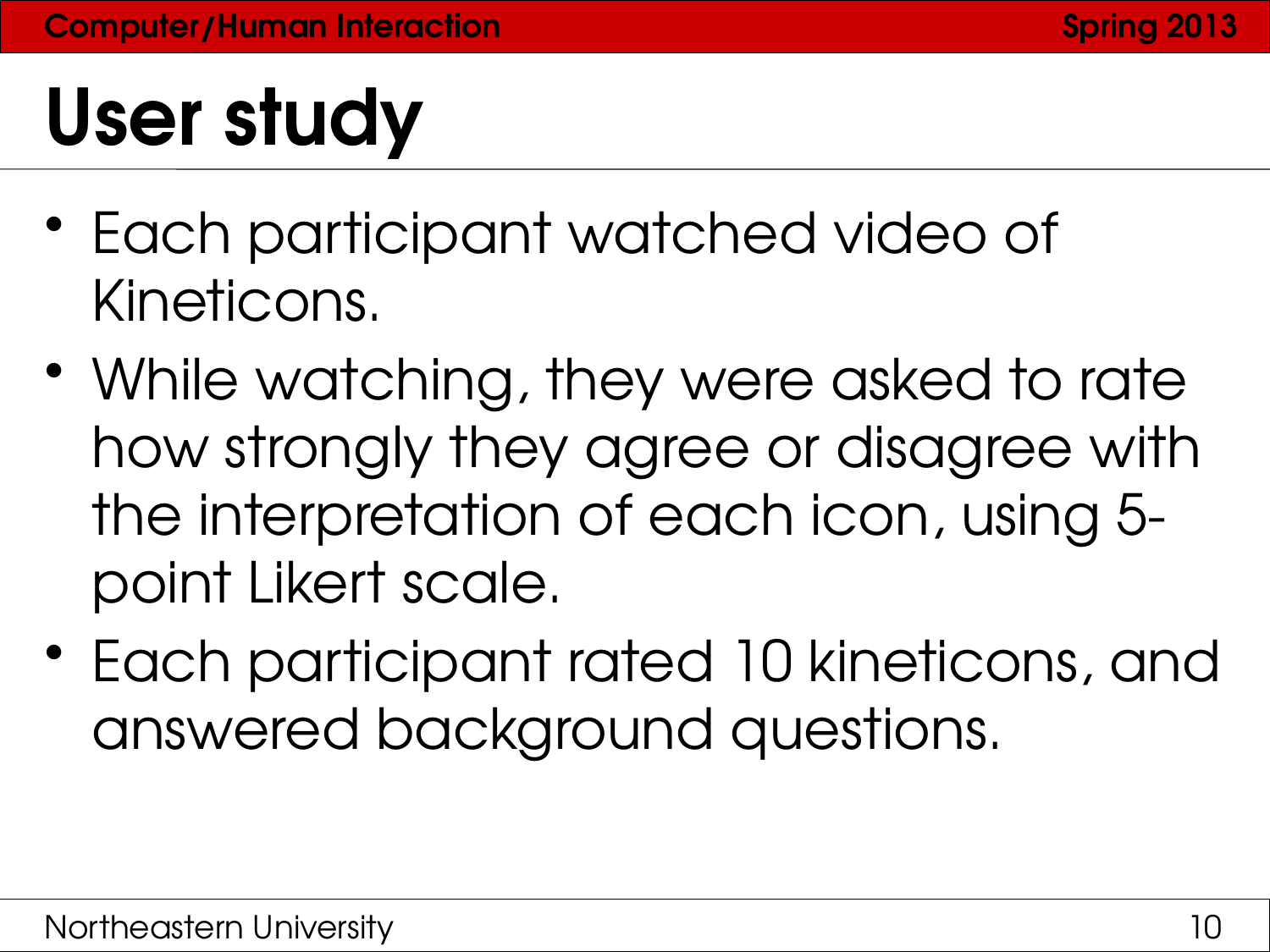

# User study
Each participant watched video of Kineticons.
While watching, they were asked to rate how strongly they agree or disagree with the interpretation of each icon, using 5-point Likert scale.
Each participant rated 10 kineticons, and answered background questions.